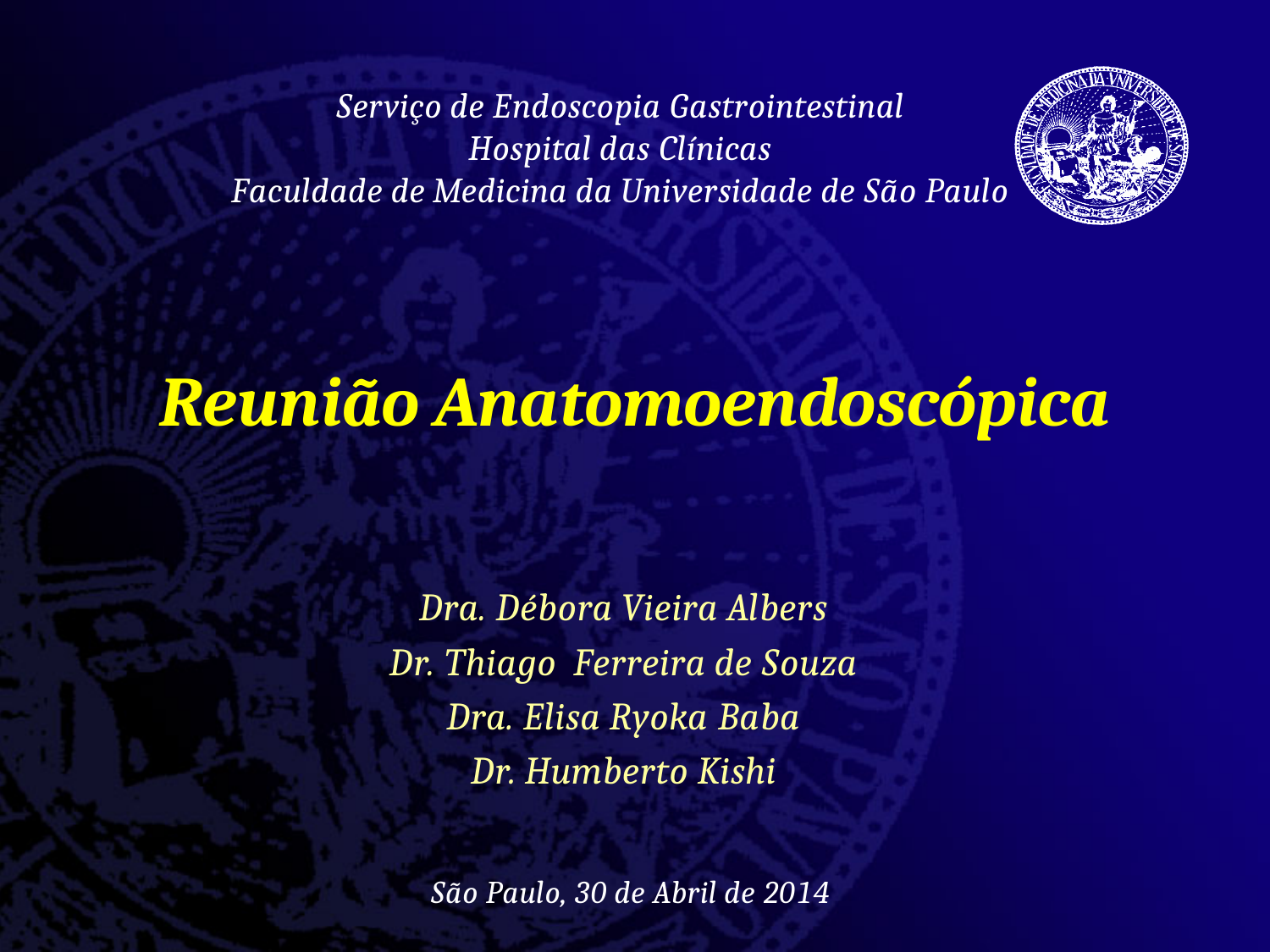

Serviço de Endoscopia Gastrointestinal
Hospital das Clínicas
Faculdade de Medicina da Universidade de São Paulo
# Reunião Anatomoendoscópica
Dra. Débora Vieira Albers
Dr. Thiago  Ferreira de Souza
Dra. Elisa Ryoka Baba
Dr. Humberto Kishi

São Paulo, 30 de Abril de 2014